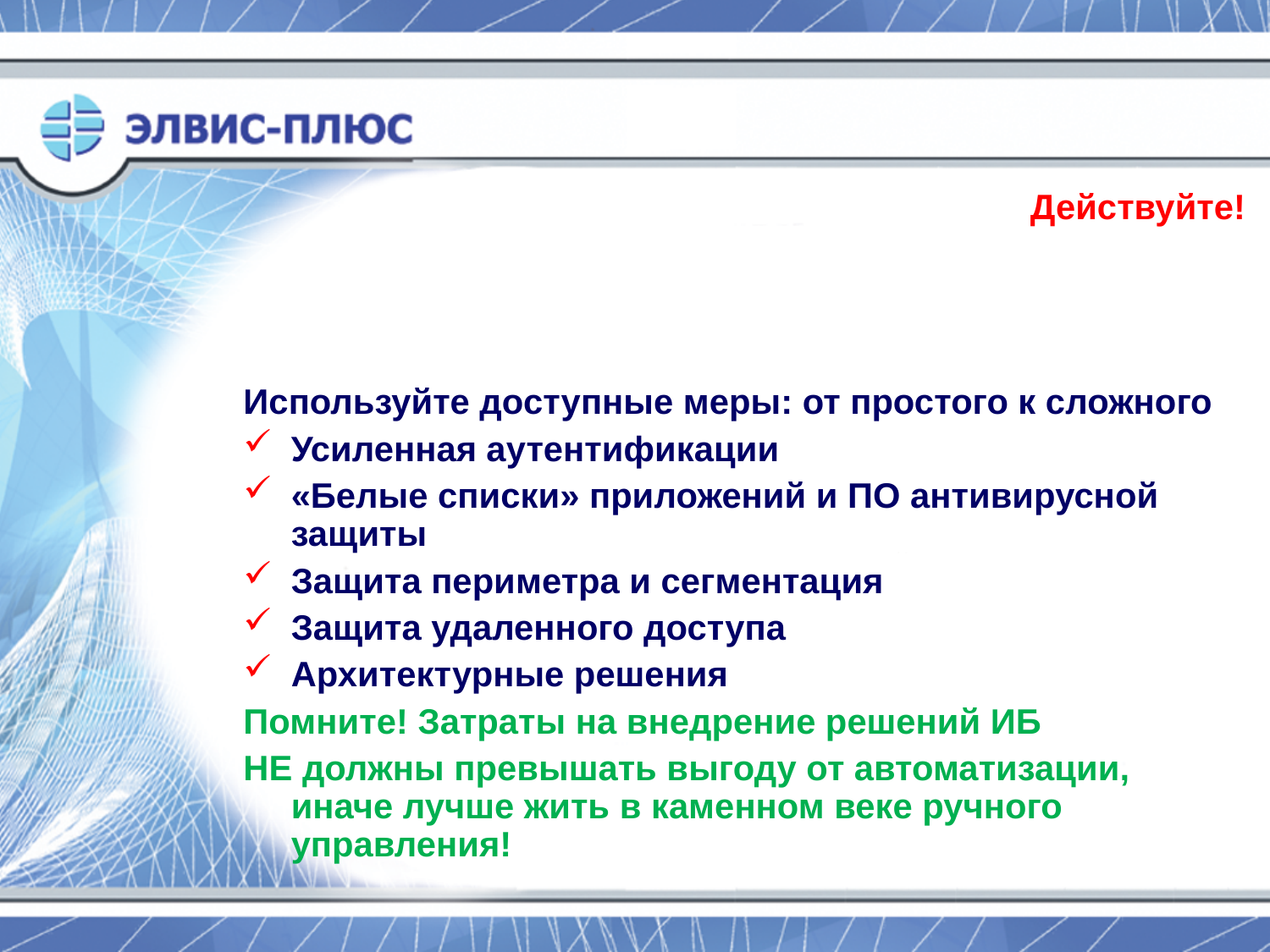

Действуйте!
Используйте доступные меры: от простого к сложного
Усиленная аутентификации
«Белые списки» приложений и ПО антивирусной защиты
Защита периметра и сегментация
Защита удаленного доступа
Архитектурные решения
Помните! Затраты на внедрение решений ИБ
НЕ должны превышать выгоду от автоматизации, иначе лучше жить в каменном веке ручного управления!